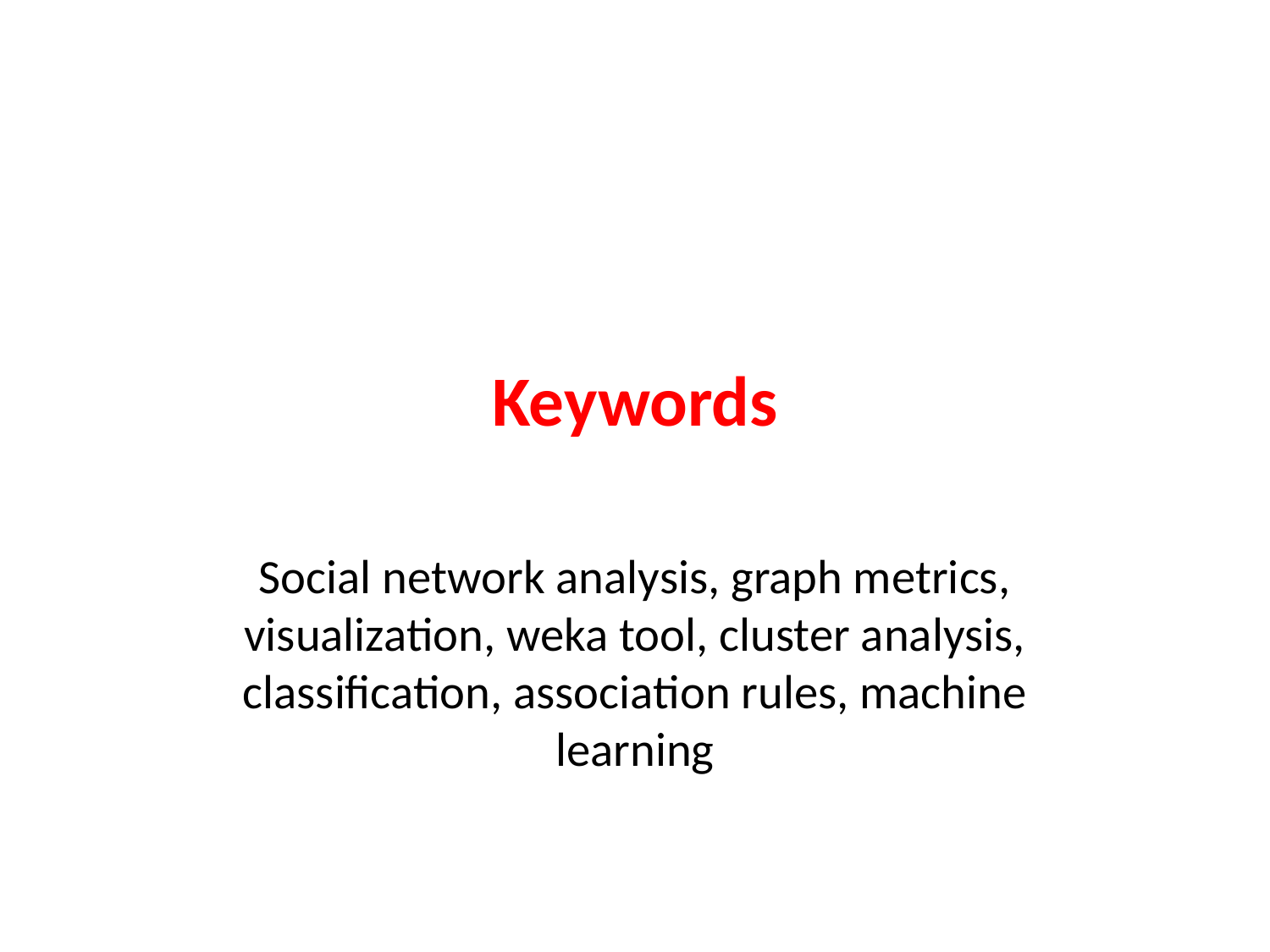

# Keywords
Social network analysis, graph metrics, visualization, weka tool, cluster analysis, classification, association rules, machine learning